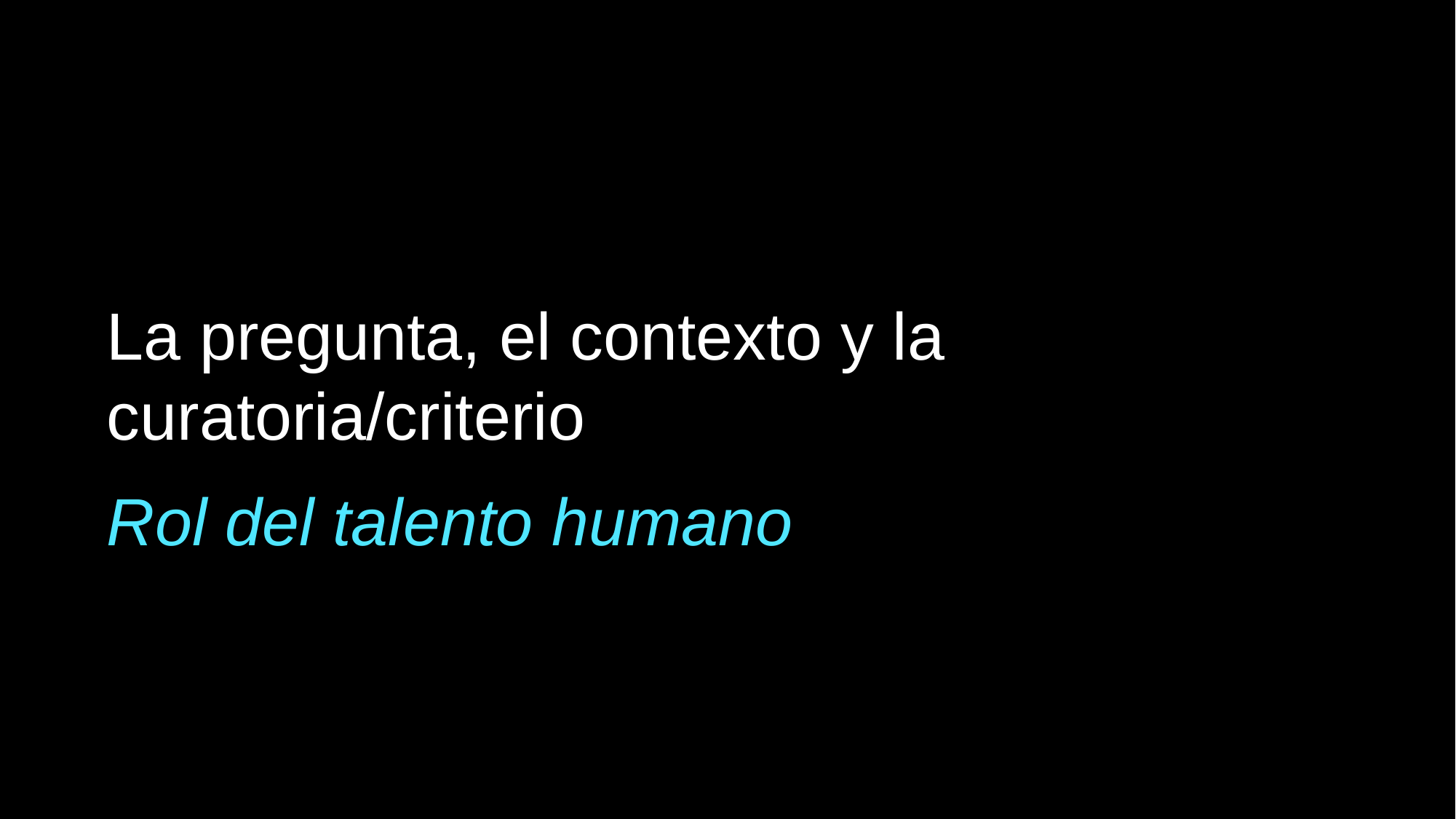

La pregunta, el contexto y la curatoria/criterio

Rol del talento humano